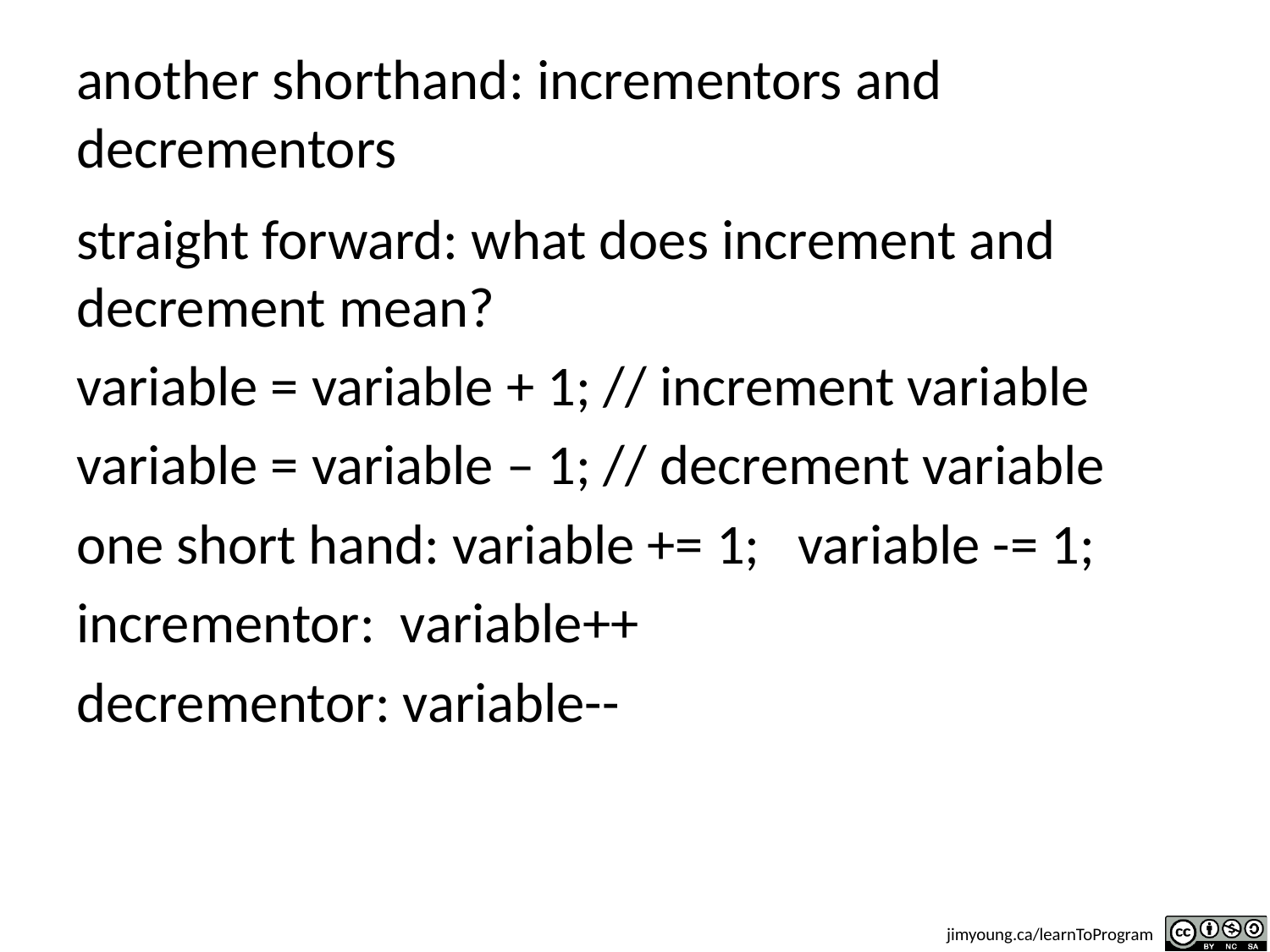

# another shorthand: incrementors and decrementors
straight forward: what does increment and decrement mean?
variable = variable + 1; // increment variable
variable = variable – 1; // decrement variable
one short hand: variable += 1;   variable -= 1;
incrementor:  variable++
decrementor: variable--